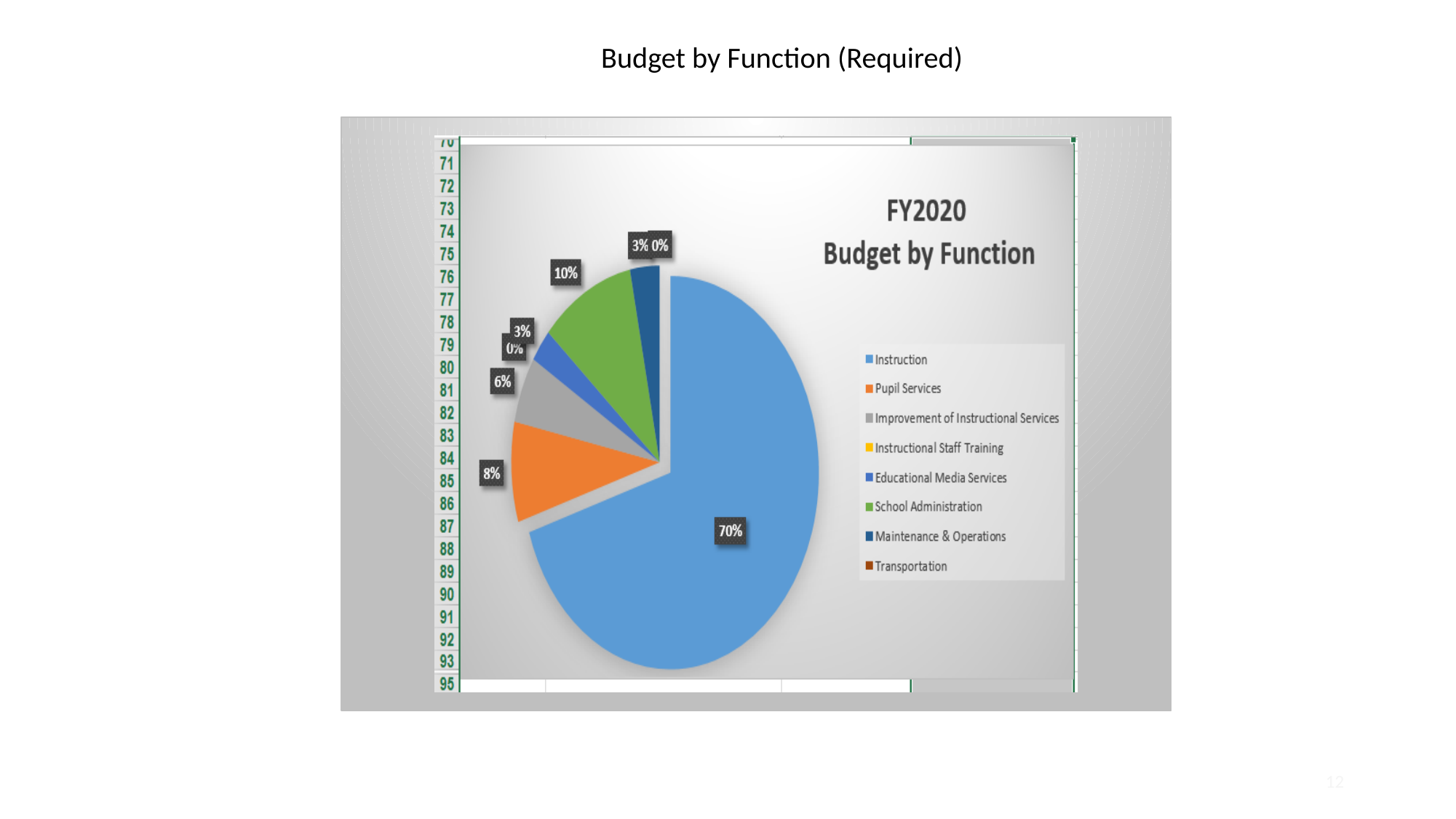

Budget by Function (Required)

### Chart: FY2020
 Budget by Function

| Category |
|---|
12